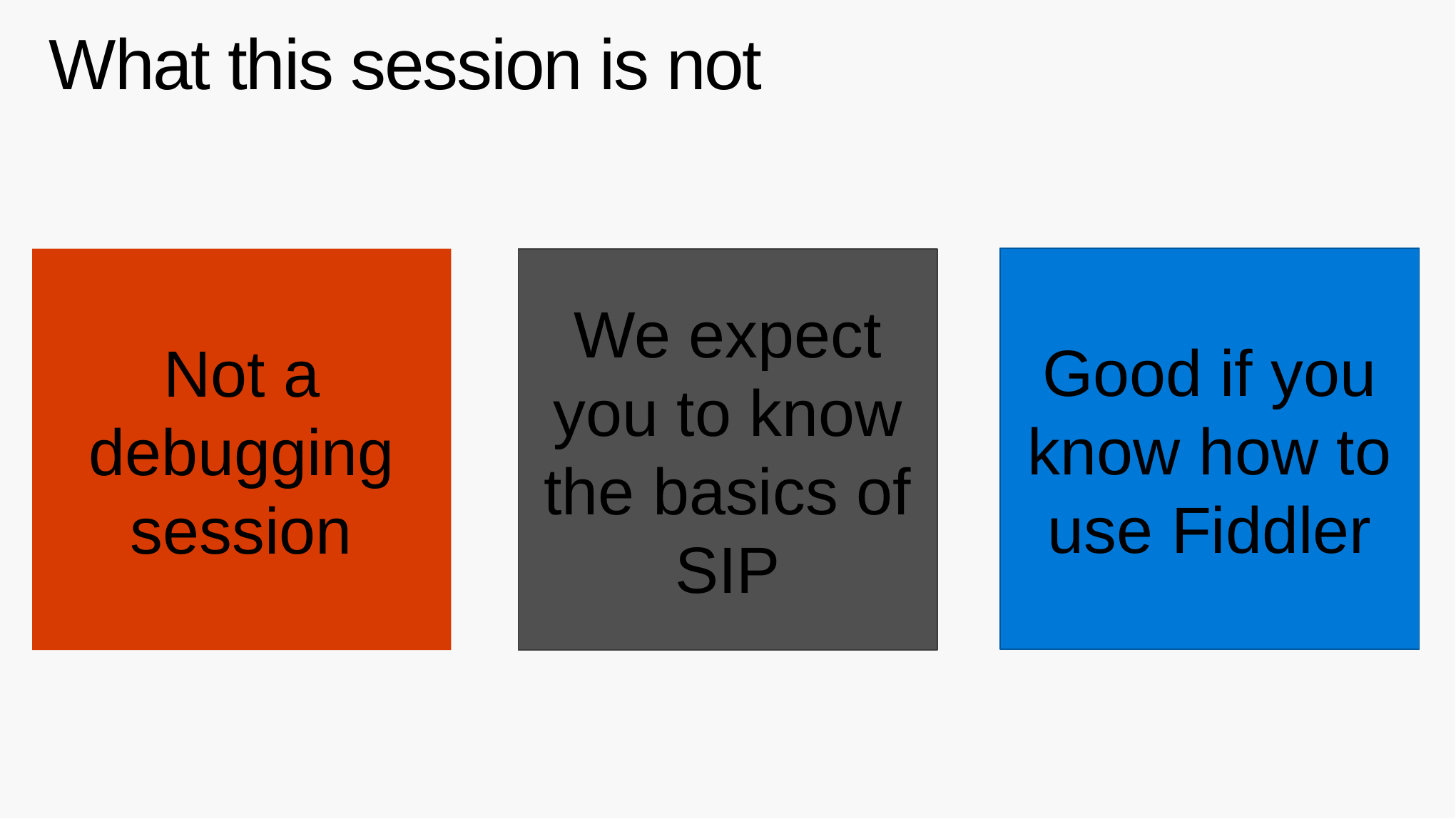

# What this session is not
Good if you know how to use Fiddler
Not a debugging session
We expect you to know the basics of SIP